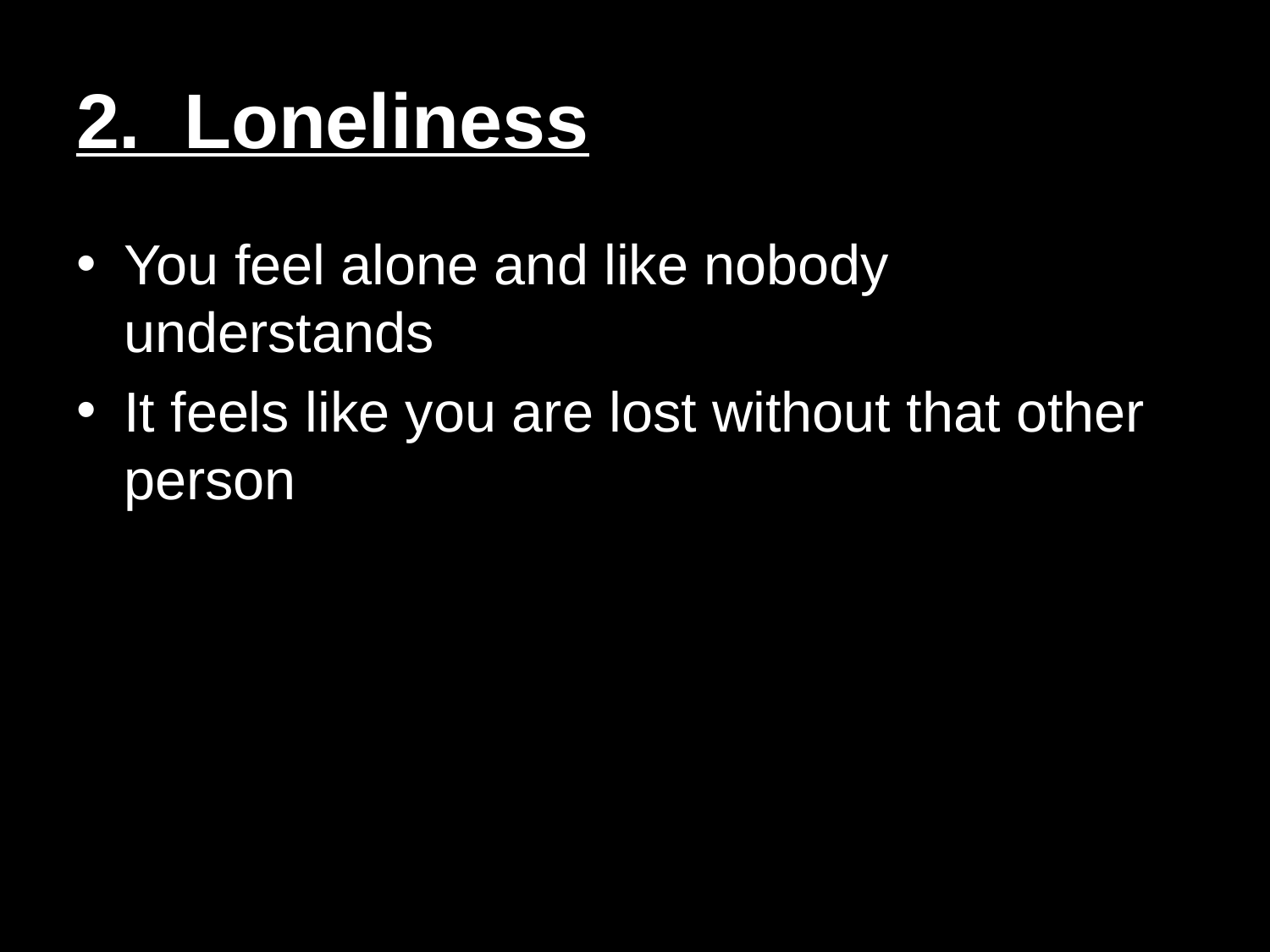

# 2.  Loneliness
You feel alone and like nobody understands
It feels like you are lost without that other person